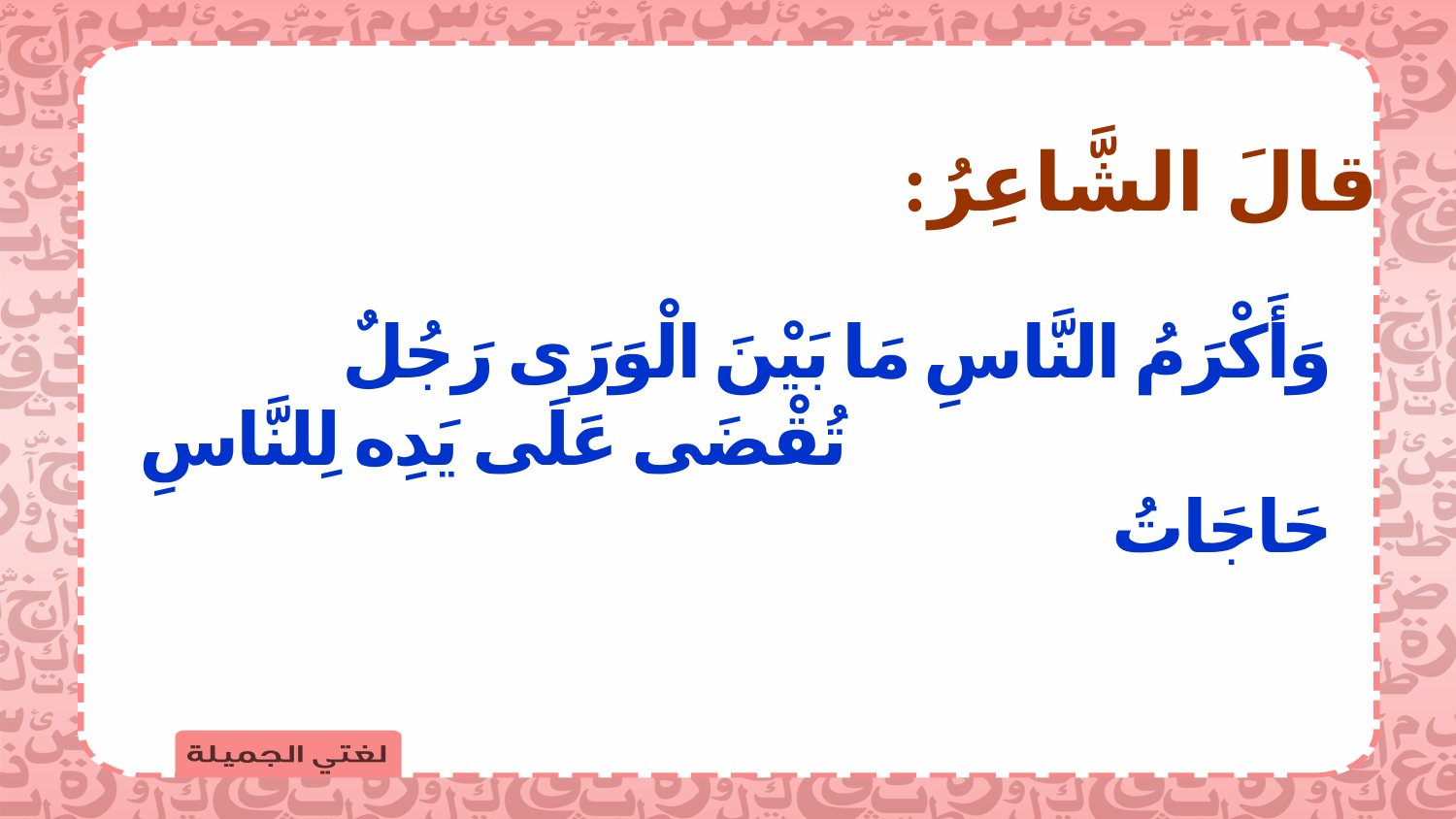

قالَ الشَّاعِرُ:
وَأَكْرَمُ النَّاسِ مَا بَيْنَ الْوَرَى رَجُلٌ
                                تُقْضَى عَلَى يَدِه لِلنَّاسِ حَاجَاتُ